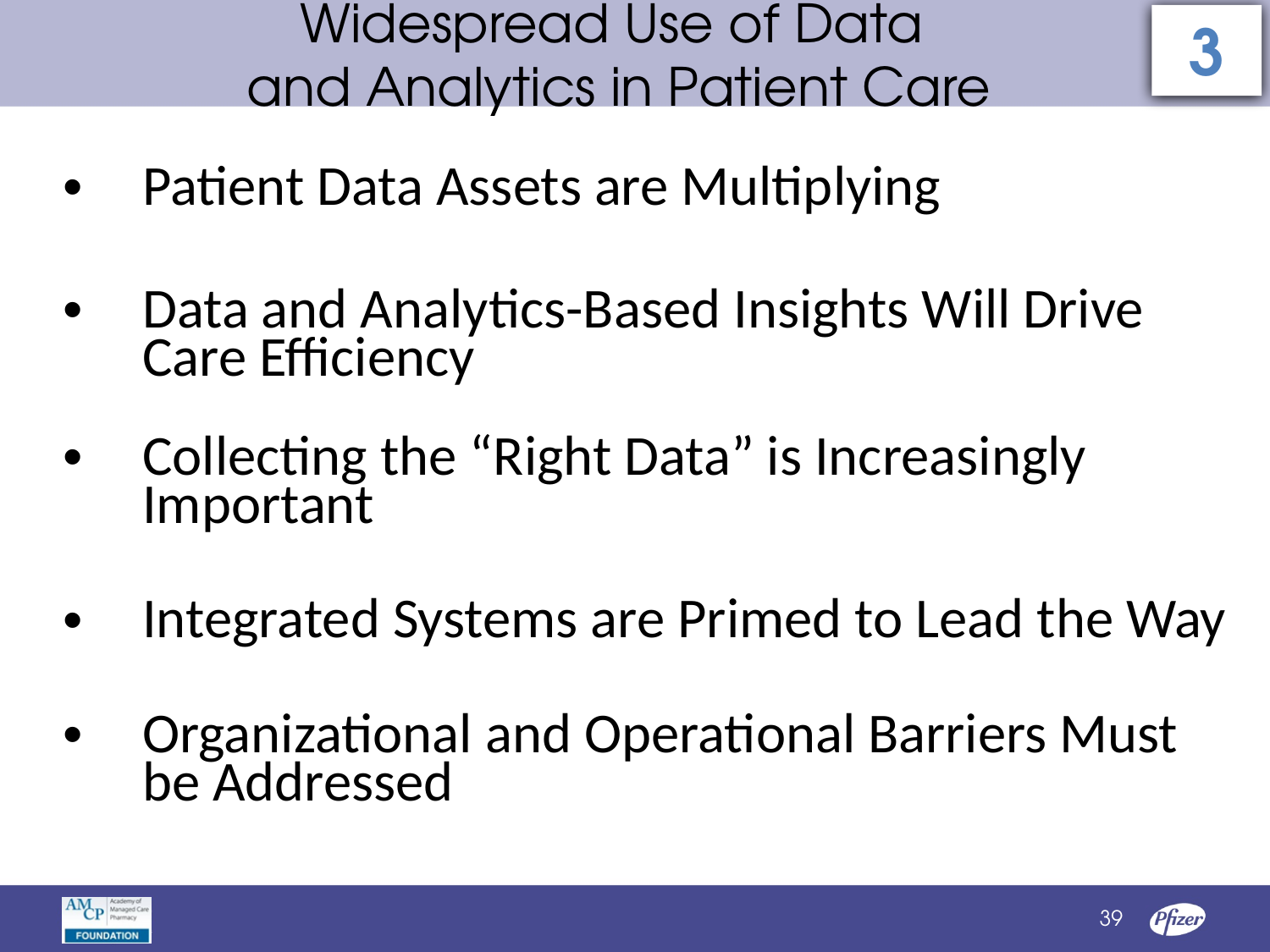

# Widespread Use of Data and Analytics in Patient Care
3
| Patient Data Assets are Multiplying |
| --- |
| Data and Analytics-Based Insights Will Drive Care Efficiency |
| Collecting the “Right Data” is Increasingly Important |
| Integrated Systems are Primed to Lead the Way |
| Organizational and Operational Barriers Must be Addressed |
39